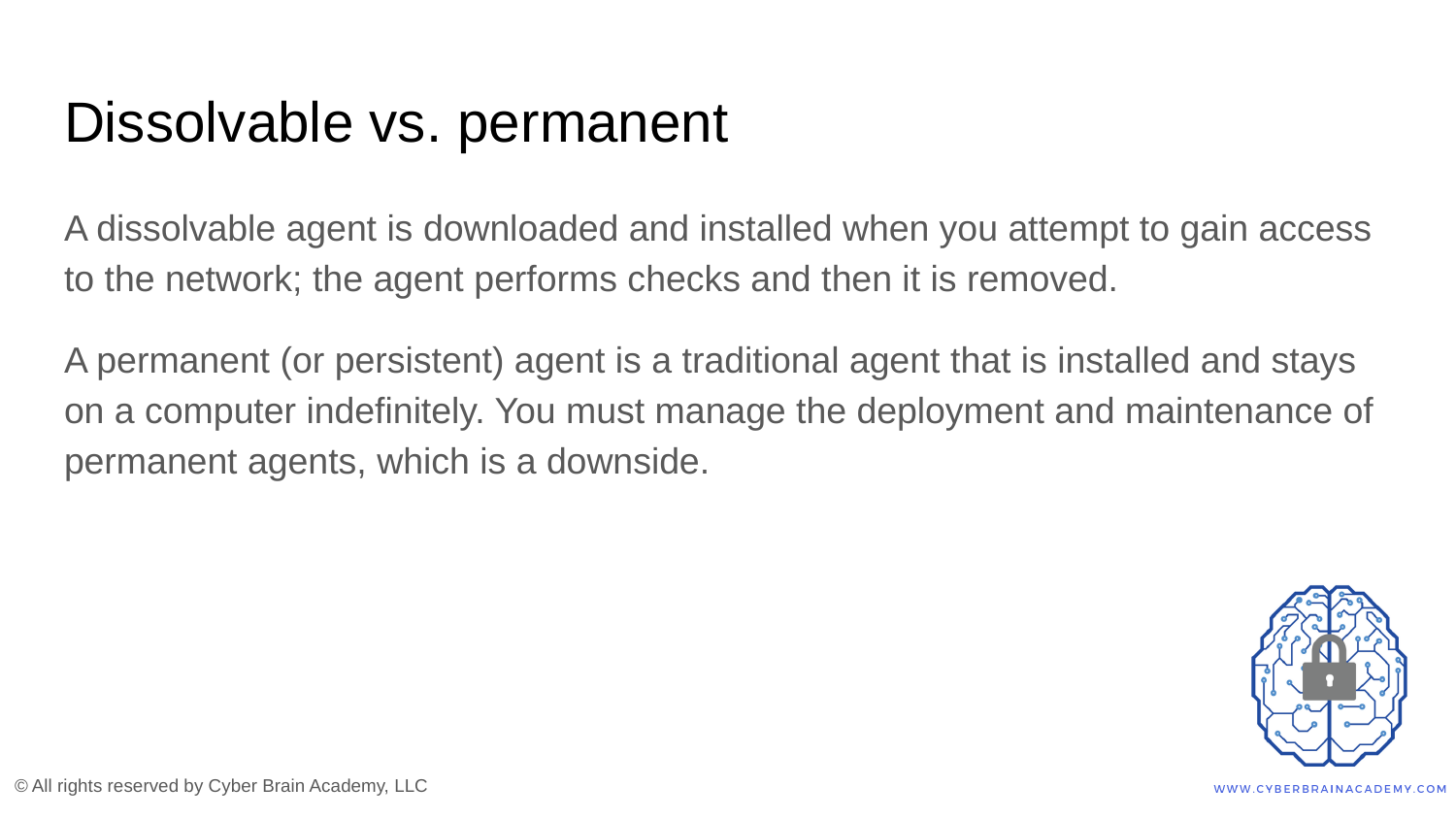

# Dissolvable vs. permanent

A dissolvable agent is downloaded and installed when you attempt to gain access to the network; the agent performs checks and then it is removed.
A permanent (or persistent) agent is a traditional agent that is installed and stays on a computer indefinitely. You must manage the deployment and maintenance of permanent agents, which is a downside.